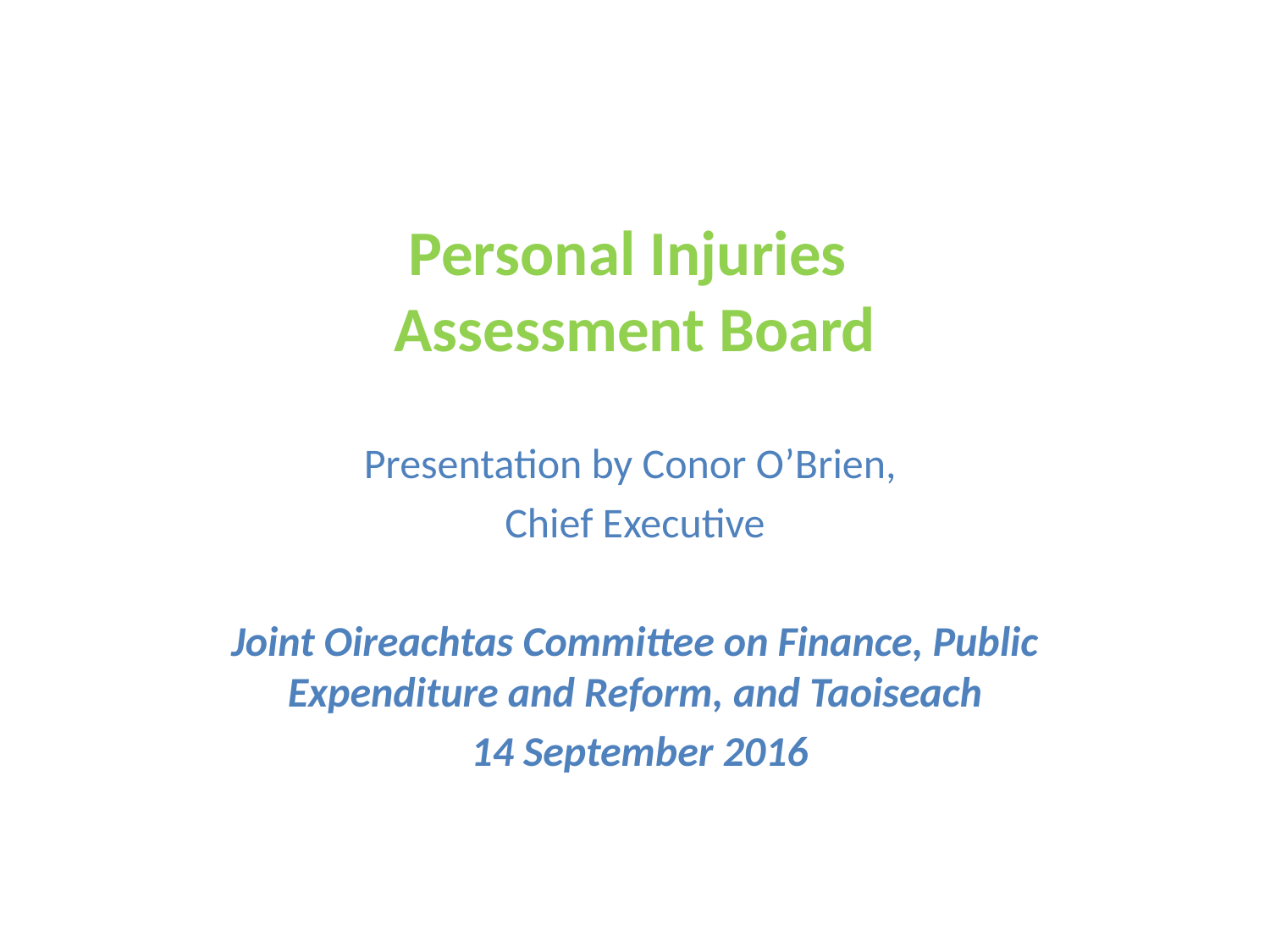

# Personal Injuries Assessment Board
Presentation by Conor O’Brien,
Chief Executive

Joint Oireachtas Committee on Finance, Public Expenditure and Reform, and Taoiseach
 14 September 2016